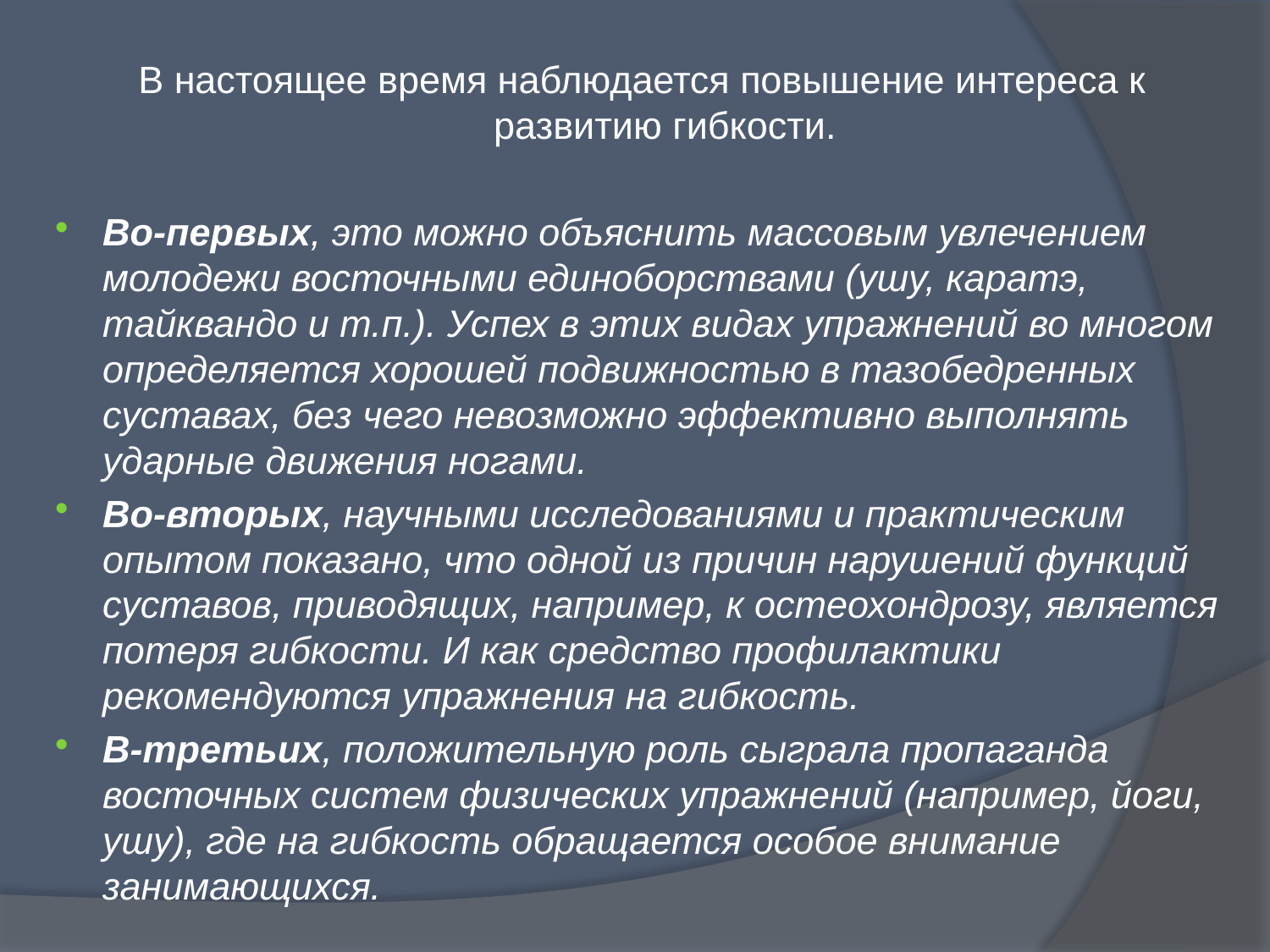

В настоящее время наблюдается повышение интереса к развитию гибкости.

Во-первых, это можно объяснить массовым увлечением молодежи восточными единоборствами (ушу, каратэ, тайквандо и т.п.). Успех в этих видах упражнений во многом определяется хорошей подвижностью в тазобедренных суставах, без чего невозможно эффективно выполнять ударные движения ногами.
Во-вторых, научными исследованиями и практическим опытом показано, что одной из причин нарушений функций суставов, приводящих, например, к остеохондрозу, является потеря гибкости. И как средство профилактики рекомендуются упражнения на гибкость.
В-третьих, положительную роль сыграла пропаганда восточных систем физических упражнений (например, йоги, ушу), где на гибкость обращается особое внимание занимающихся.